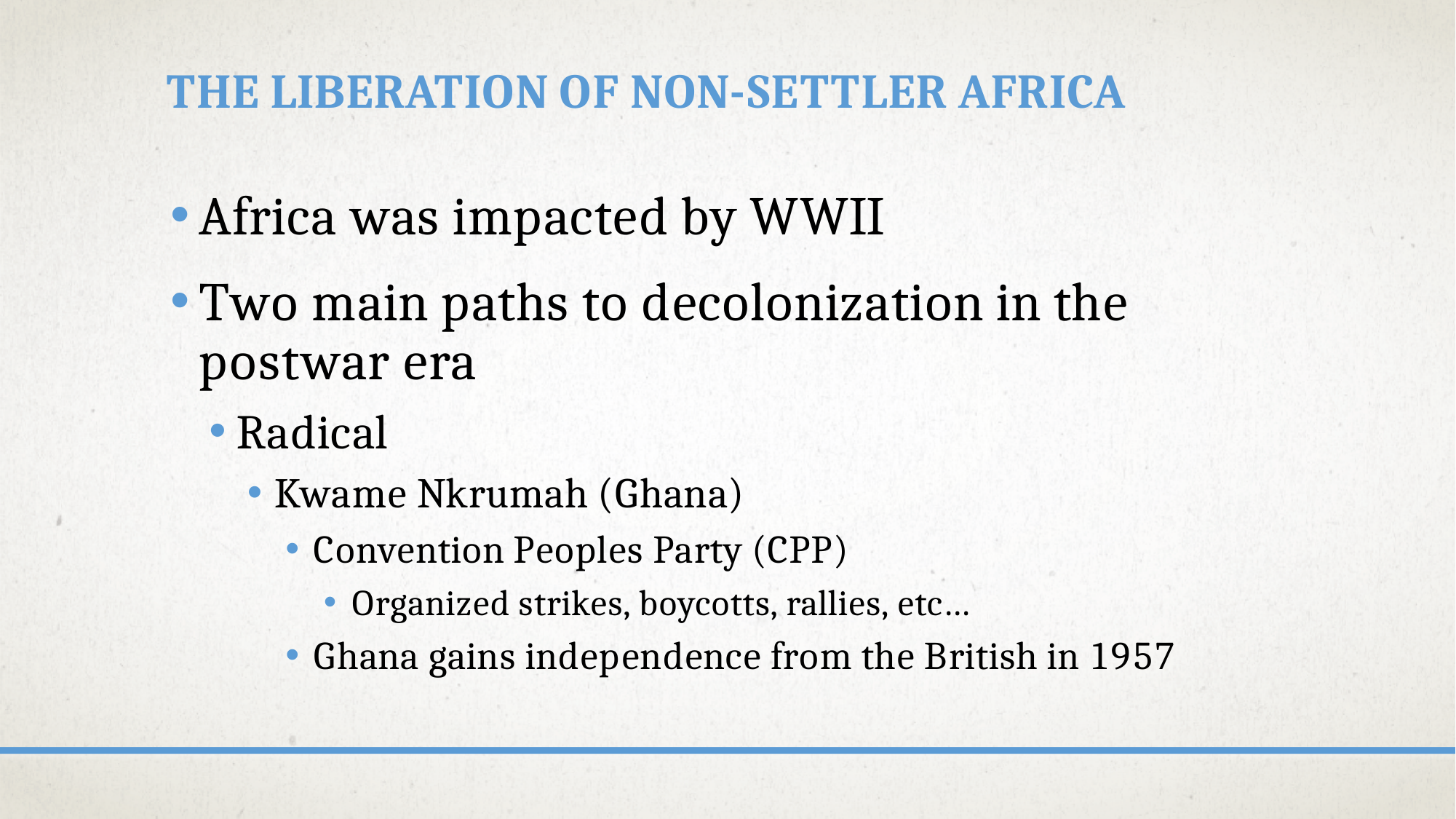

# The Liberation of Non-settler Africa
Africa was impacted by WWII
Two main paths to decolonization in the postwar era
Radical
Kwame Nkrumah (Ghana)
Convention Peoples Party (CPP)
Organized strikes, boycotts, rallies, etc…
Ghana gains independence from the British in 1957